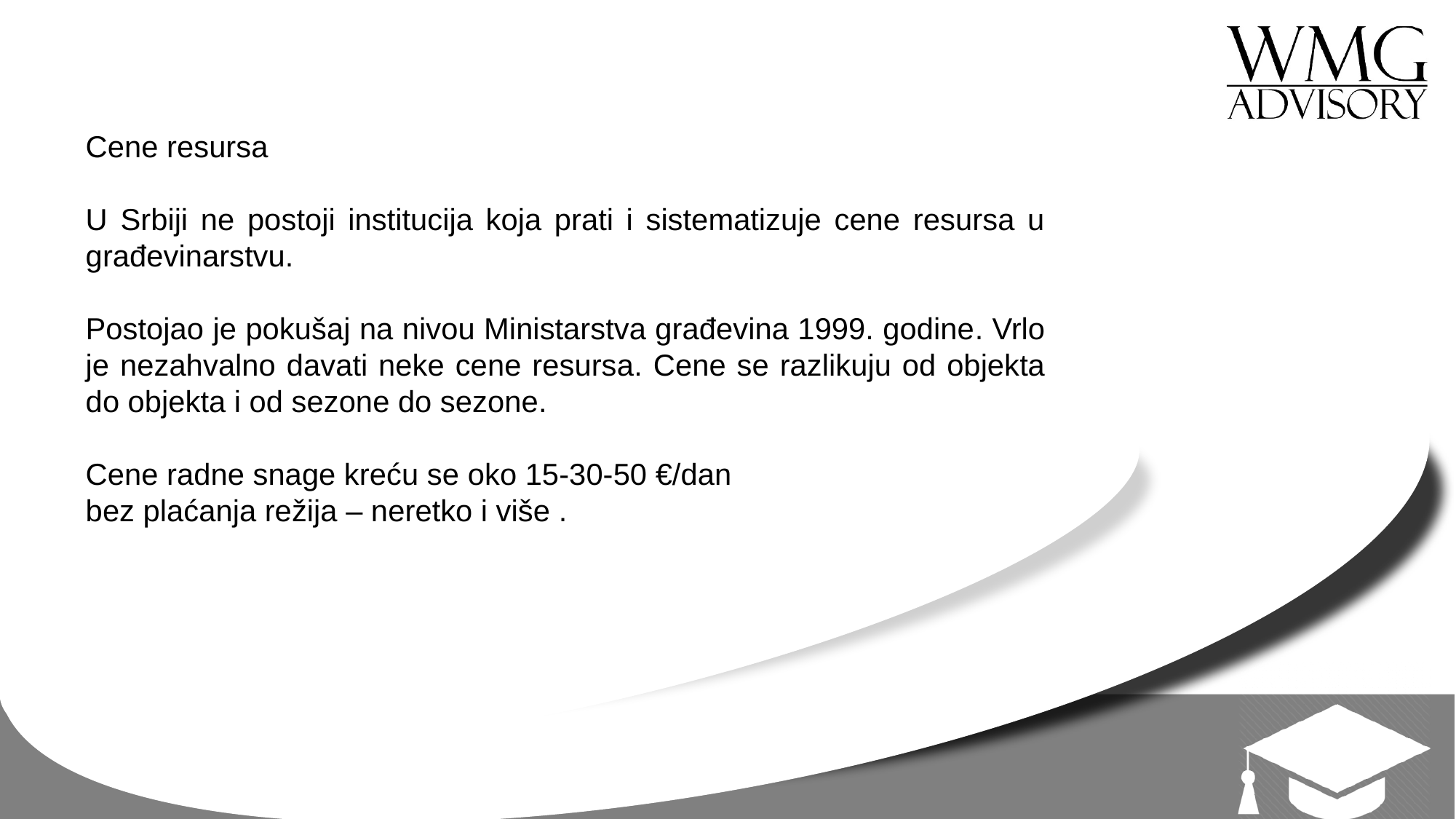

Cene resursa

U Srbiji ne postoji institucija koja prati i sistematizuje cene resursa u građevinarstvu.

Postojao je pokušaj na nivou Ministarstva građevina 1999. godine. Vrlo je nezahvalno davati neke cene resursa. Cene se razlikuju od objekta do objekta i od sezone do sezone.

Cene radne snage kreću se oko 15-30-50 €/dan
bez plaćanja režija – neretko i više .